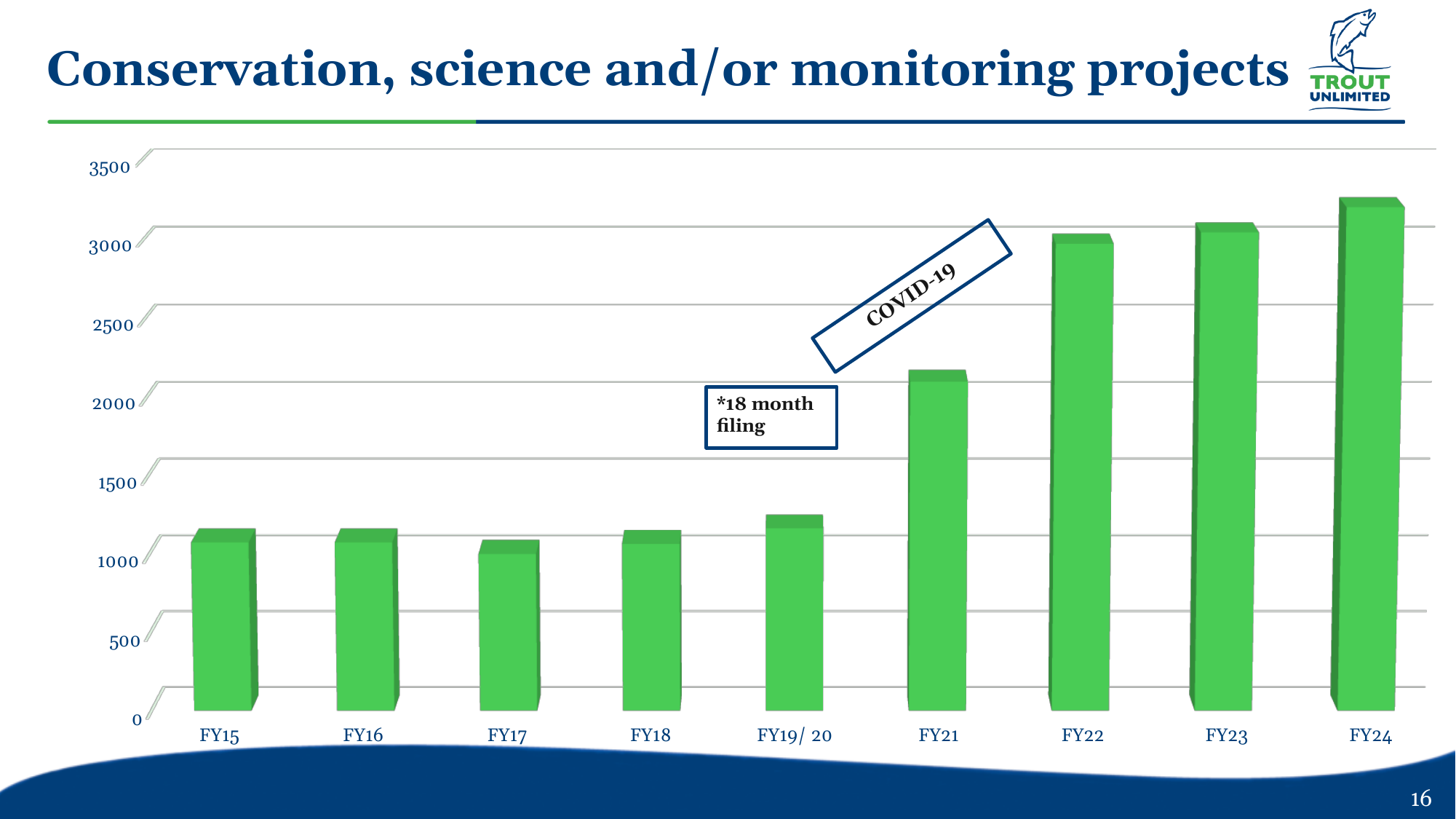

# Conservation, science and/or monitoring projects

[unsupported chart]

COVID-19
*18 month filing
16